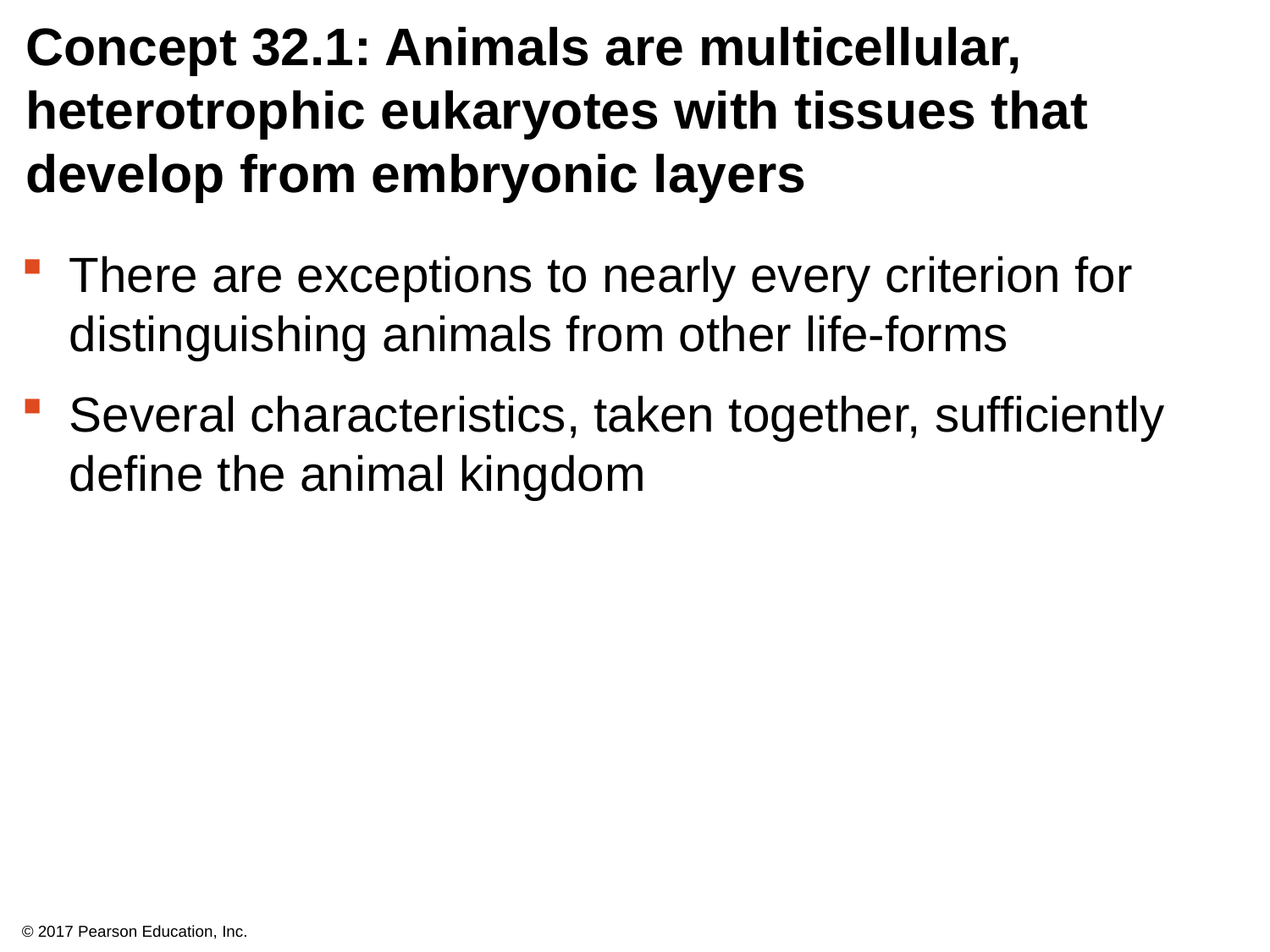

# Concept 32.1: Animals are multicellular, heterotrophic eukaryotes with tissues that develop from embryonic layers
There are exceptions to nearly every criterion for distinguishing animals from other life-forms
Several characteristics, taken together, sufficiently define the animal kingdom
© 2017 Pearson Education, Inc.